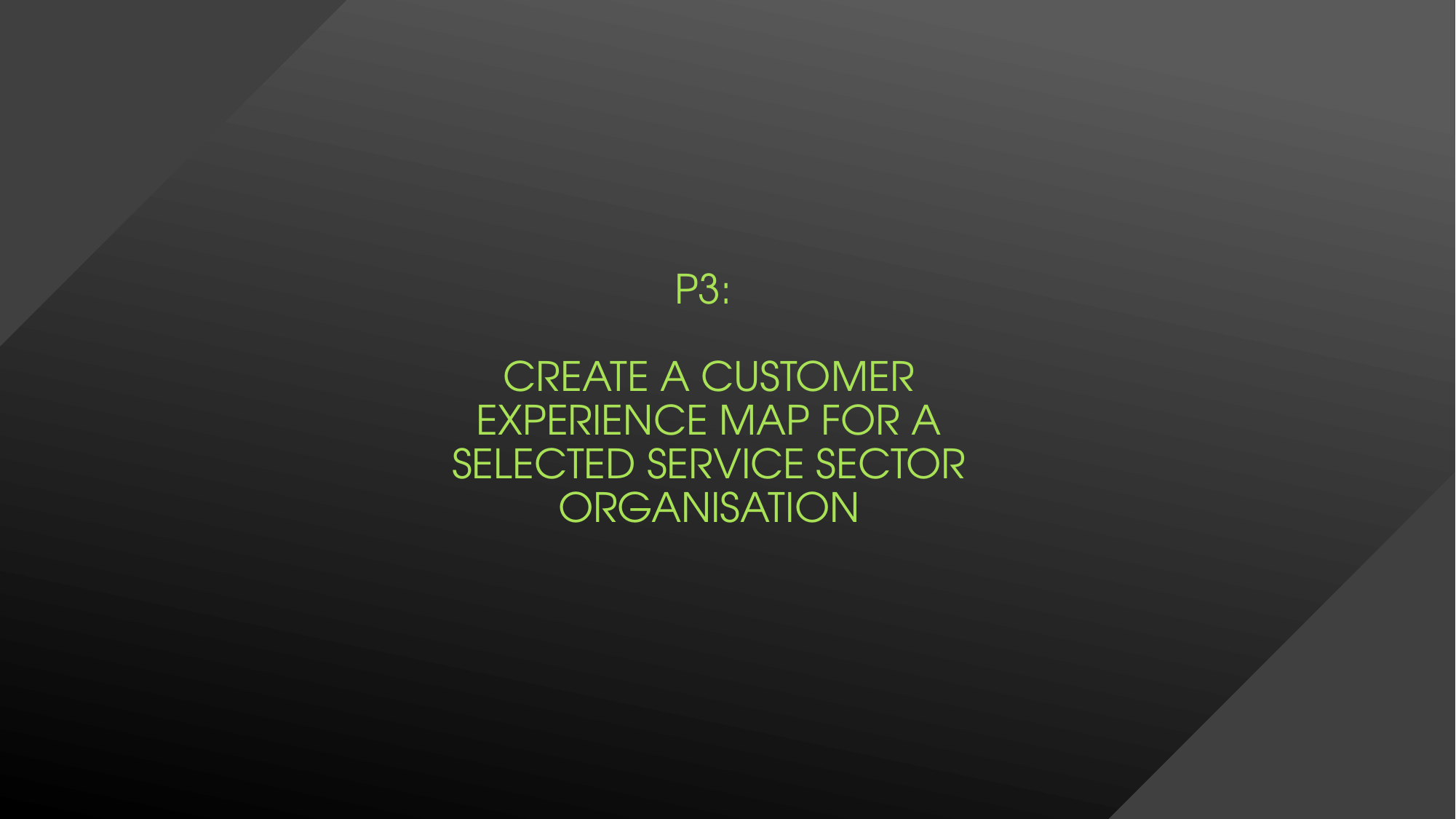

# P3: Create a customer experience map for a selected service sector organisation